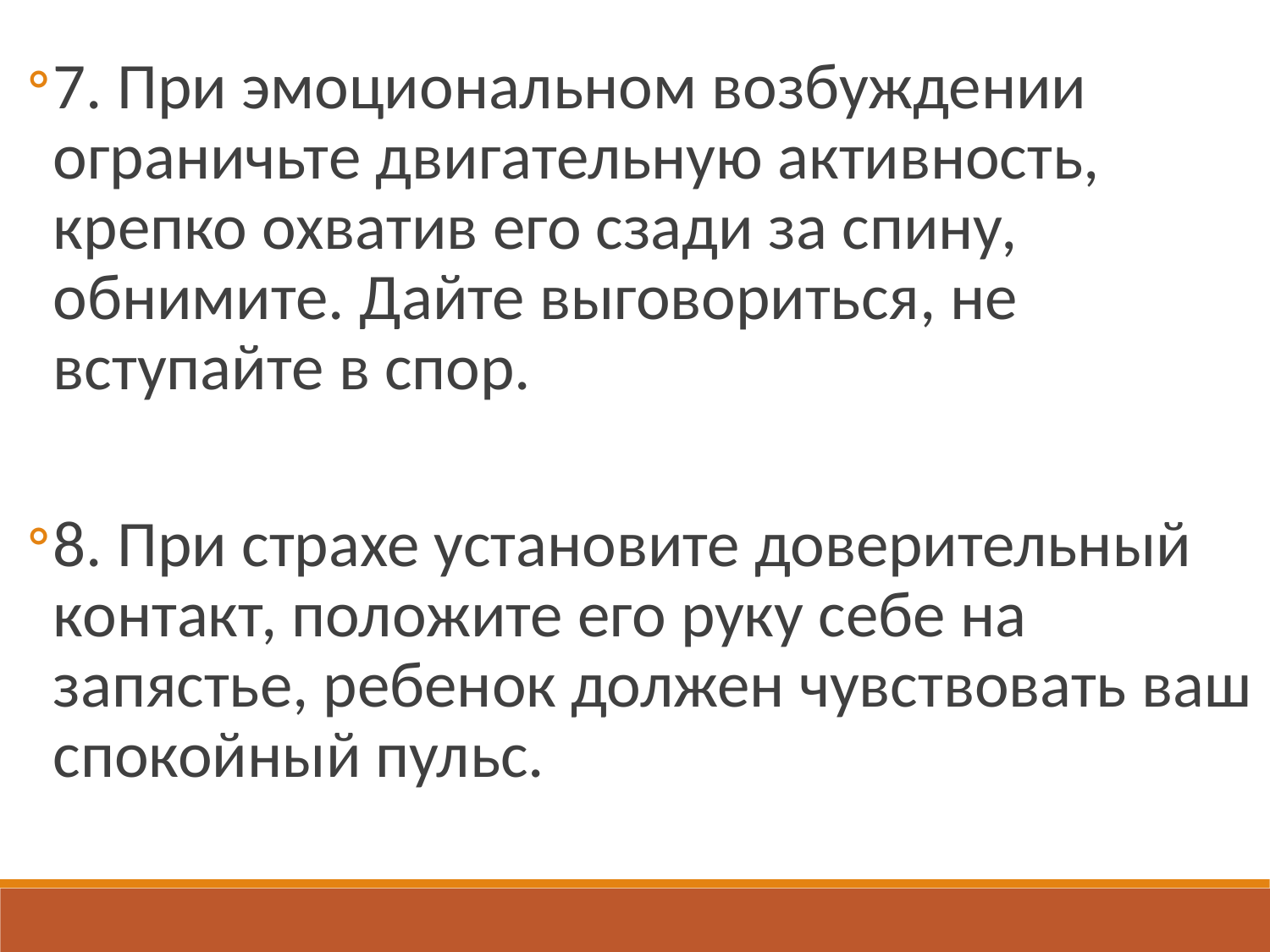

7. При эмоциональном возбуждении ограничьте двигательную активность, крепко охватив его сзади за спину, обнимите. Дайте выговориться, не вступайте в спор.

8. При страхе установите доверительный контакт, положите его руку себе на запястье, ребенок должен чувствовать ваш спокойный пульс.